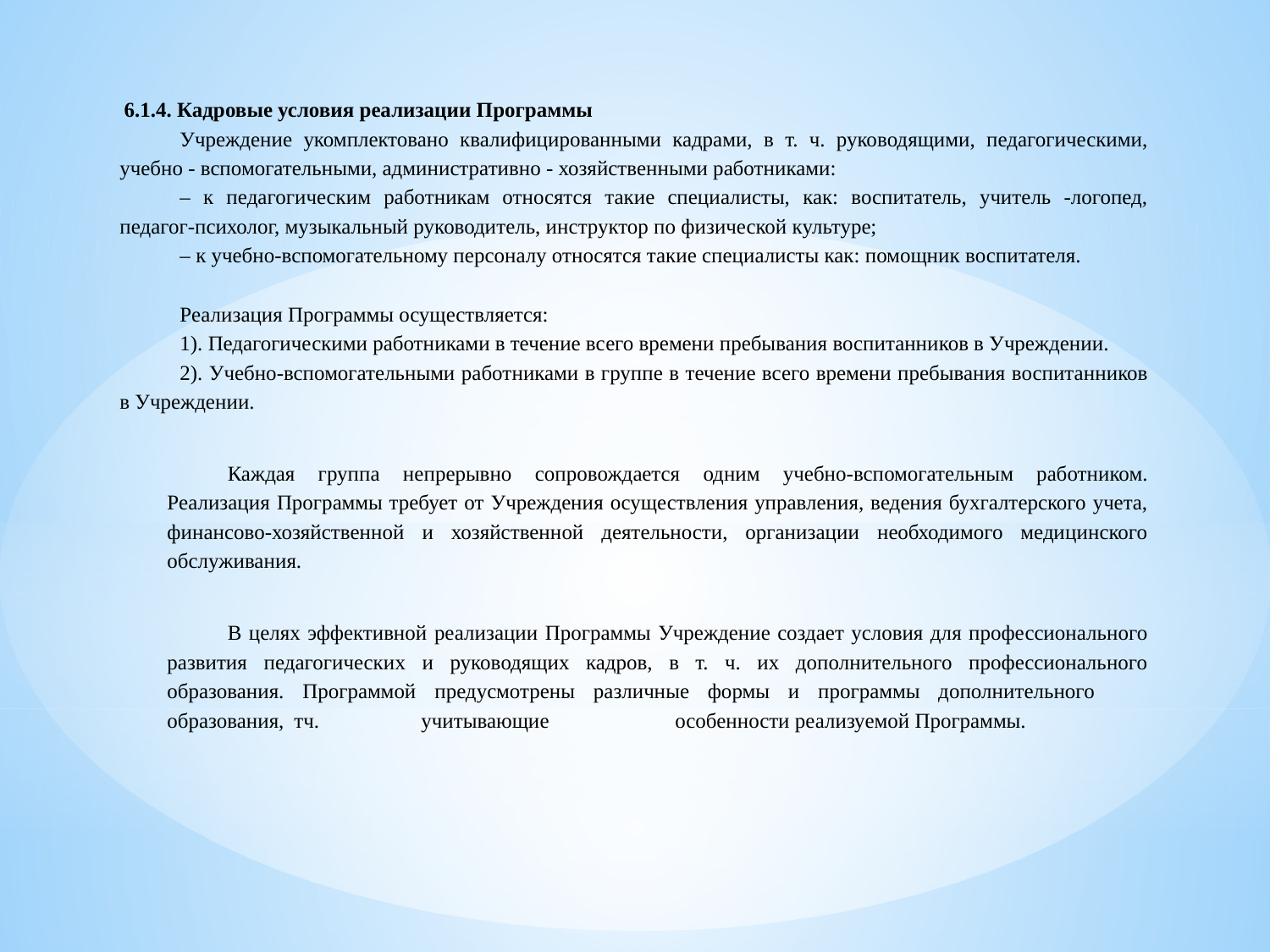

6.1.4. Кадровые условия реализации Программы
Учреждение укомплектовано квалифицированными кадрами, в т. ч. руководящими, педагогическими, учебно - вспомогательными, административно - хозяйственными работниками:
– к педагогическим работникам относятся такие специалисты, как: воспитатель, учитель -логопед, педагог-психолог, музыкальный руководитель, инструктор по физической культуре;
– к учебно-вспомогательному персоналу относятся такие специалисты как: помощник воспитателя.

Реализация Программы осуществляется:
1). Педагогическими работниками в течение всего времени пребывания воспитанников в Учреждении.
2). Учебно-вспомогательными работниками в группе в течение всего времени пребывания воспитанников в Учреждении.

Каждая группа непрерывно сопровождается одним учебно-вспомогательным работником. Реализация Программы требует от Учреждения осуществления управления, ведения бухгалтерского учета, финансово-хозяйственной и хозяйственной деятельности, организации необходимого медицинского обслуживания.

В целях эффективной реализации Программы Учреждение создает условия для профессионального развития педагогических и руководящих кадров, в т. ч. их дополнительного профессионального образования. Программой предусмотрены различные формы и программы дополнительного	образования,	тч.	учитывающие	особенности реализуемой Программы.